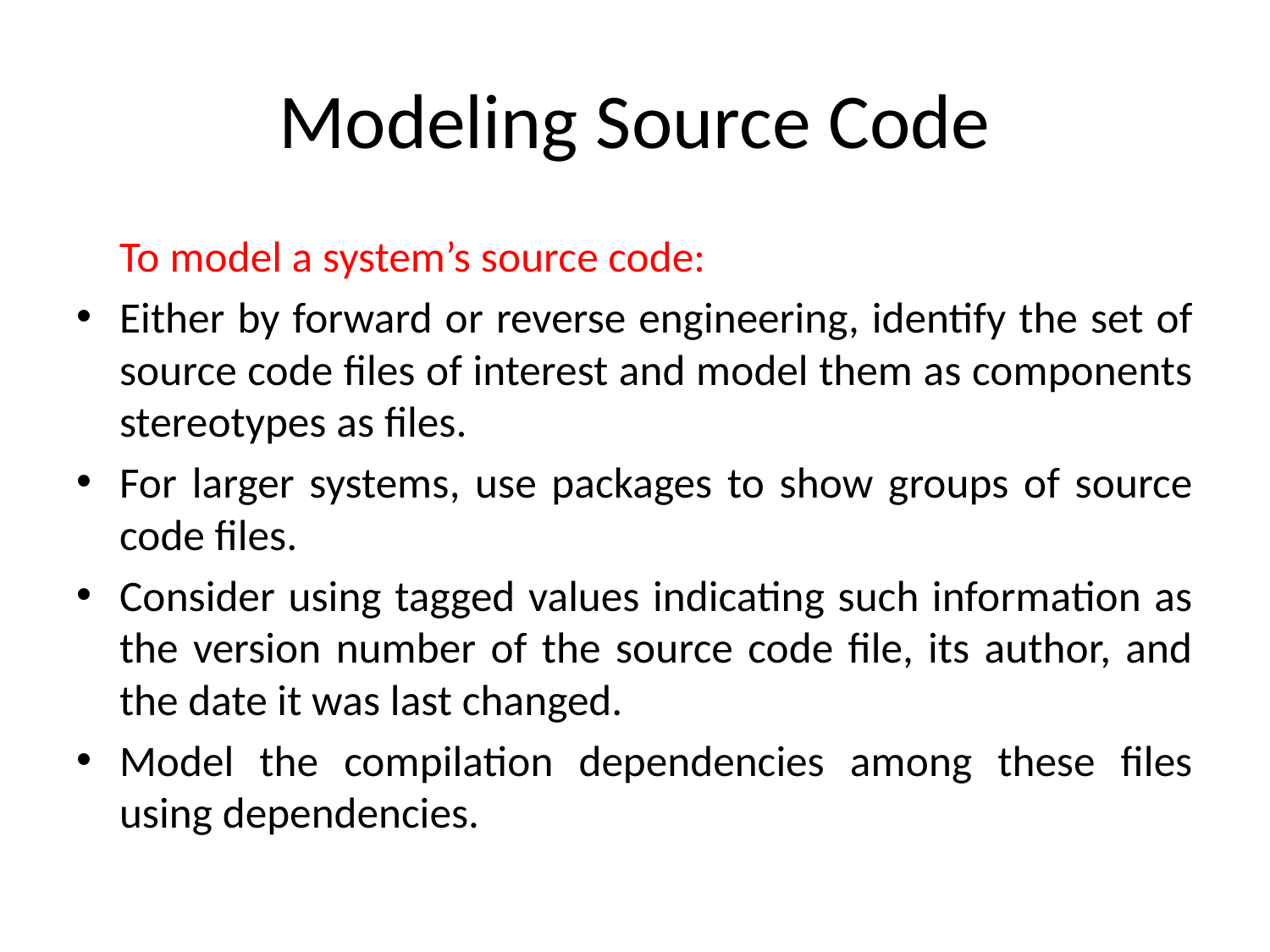

# Modeling Source Code
	To model a system’s source code:
Either by forward or reverse engineering, identify the set of source code files of interest and model them as components stereotypes as files.
For larger systems, use packages to show groups of source code files.
Consider using tagged values indicating such information as the version number of the source code file, its author, and the date it was last changed.
Model the compilation dependencies among these files using dependencies.